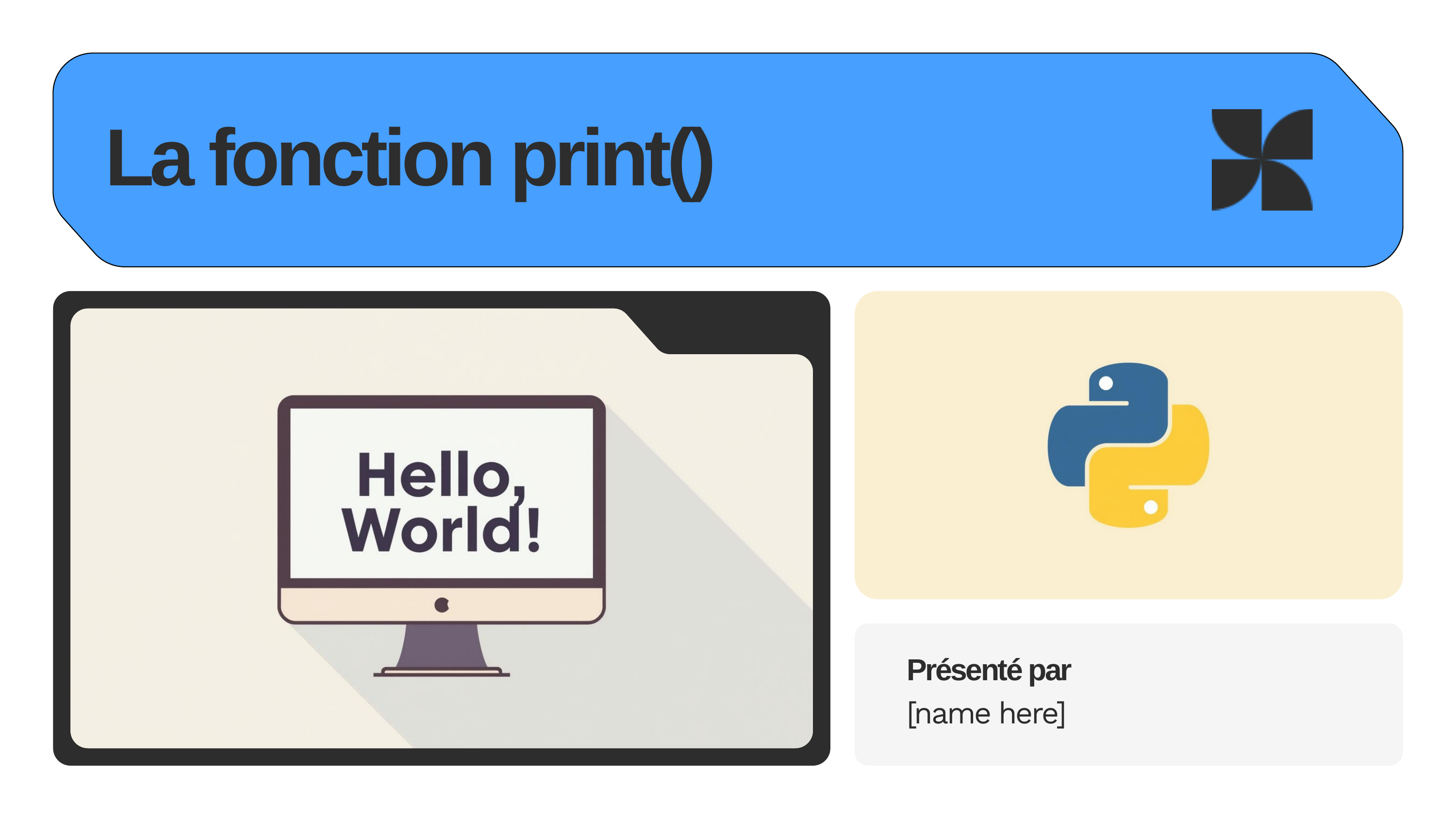

La fonction print()

Présenté par
[name here]